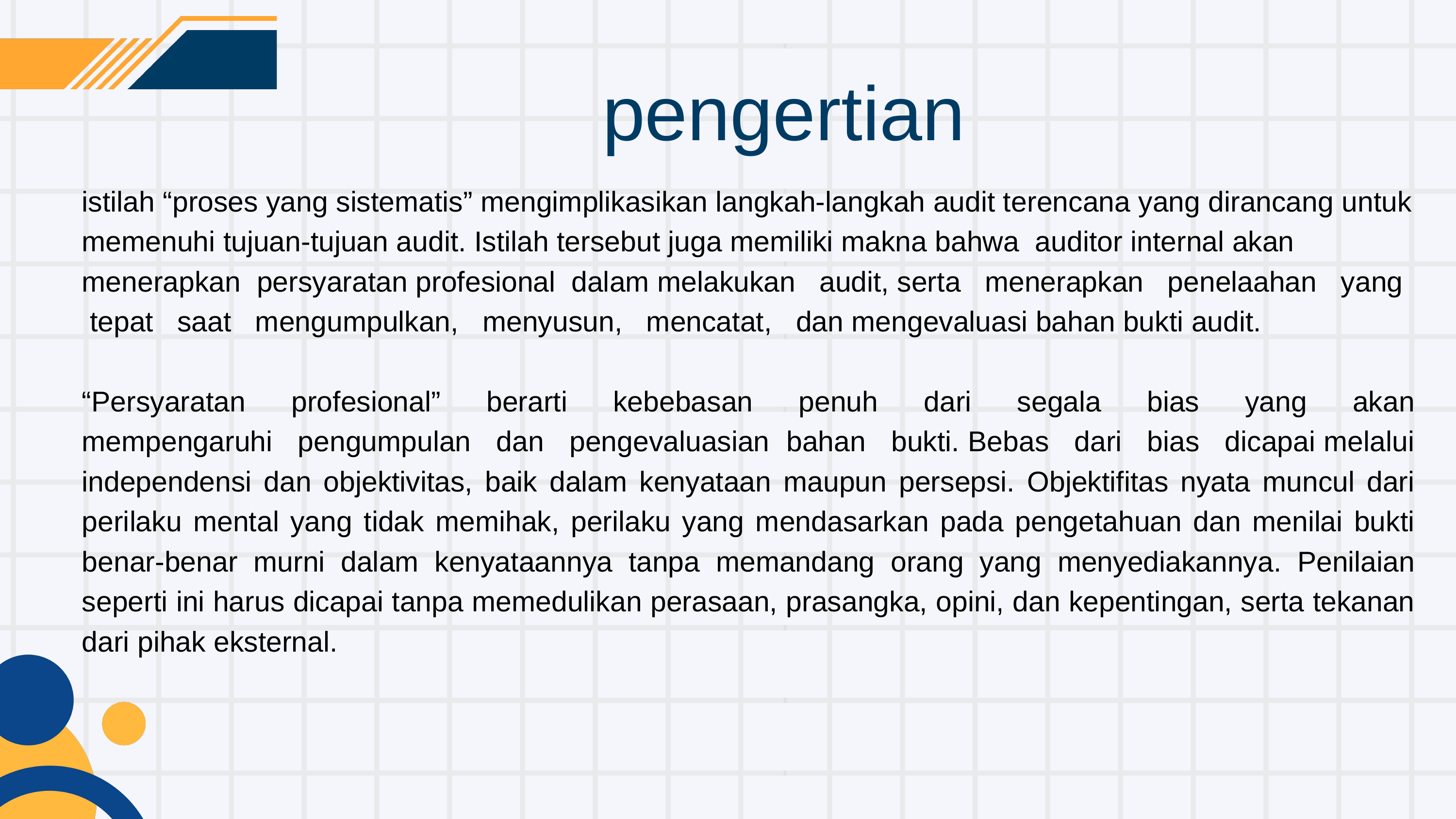

pengertian
istilah “proses yang sistematis” mengimplikasikan langkah-langkah audit terencana yang dirancang untuk memenuhi tujuan-tujuan audit. Istilah tersebut juga memiliki makna bahwa  auditor internal akan   menerapkan  persyaratan profesional  dalam melakukan   audit, serta   menerapkan   penelaahan   yang   tepat   saat   mengumpulkan,   menyusun,   mencatat,   dan mengevaluasi bahan bukti audit.

“Persyaratan   profesional”   berarti   kebebasan   penuh   dari   segala   bias   yang   akan mempengaruhi   pengumpulan   dan   pengevaluasian  bahan   bukti. Bebas   dari   bias   dicapai melalui independensi dan objektivitas, baik dalam kenyataan maupun persepsi. Objektifitas nyata muncul dari perilaku mental yang tidak memihak, perilaku yang mendasarkan pada pengetahuan dan menilai bukti benar-benar murni dalam kenyataannya tanpa memandang orang yang menyediakannya. Penilaian seperti ini harus dicapai tanpa memedulikan perasaan, prasangka, opini, dan kepentingan, serta tekanan dari pihak eksternal.